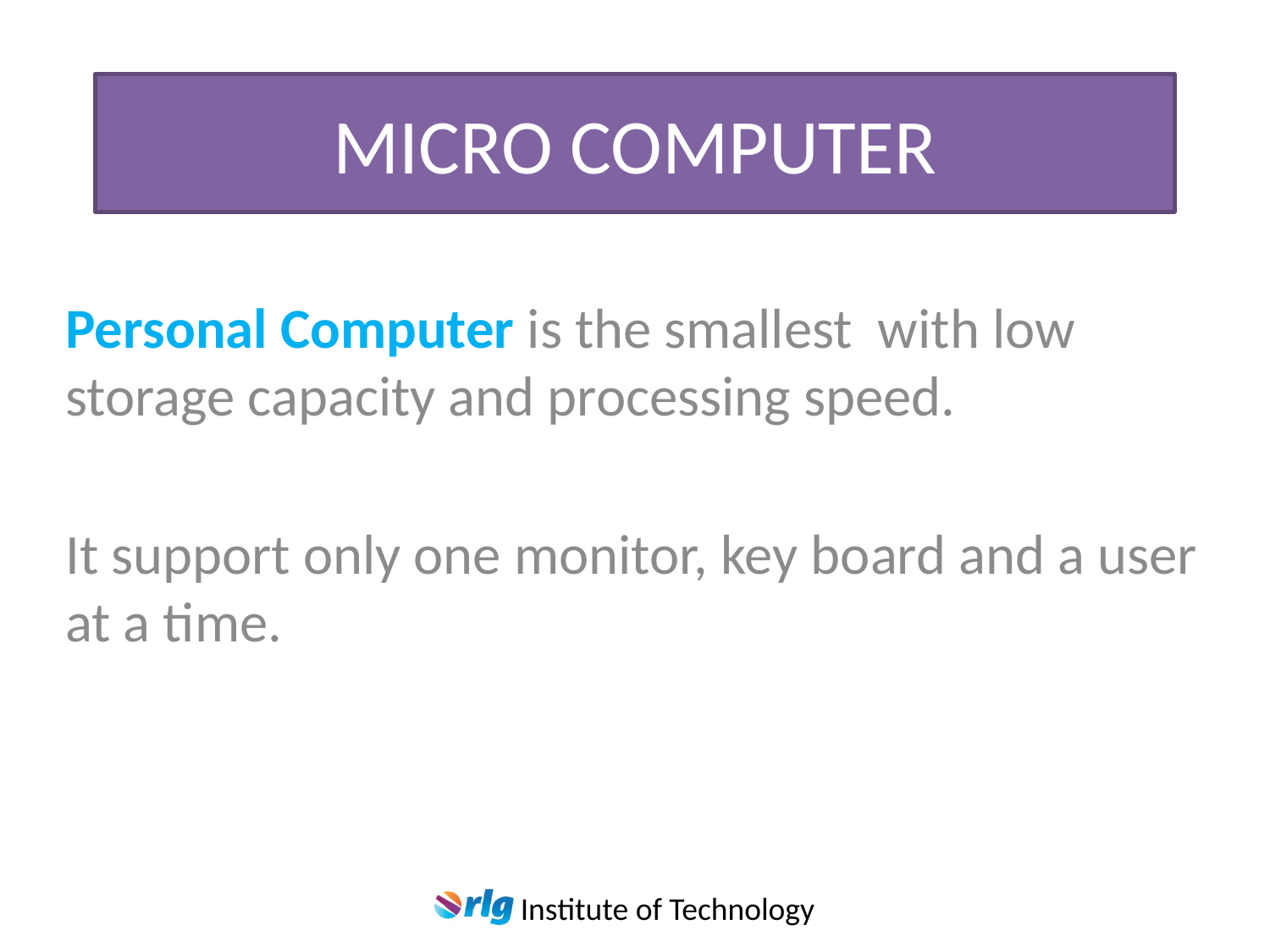

# MICRO COMPUTER
Personal Computer is the smallest  with low storage capacity and processing speed.

It support only one monitor, key board and a user at a time.